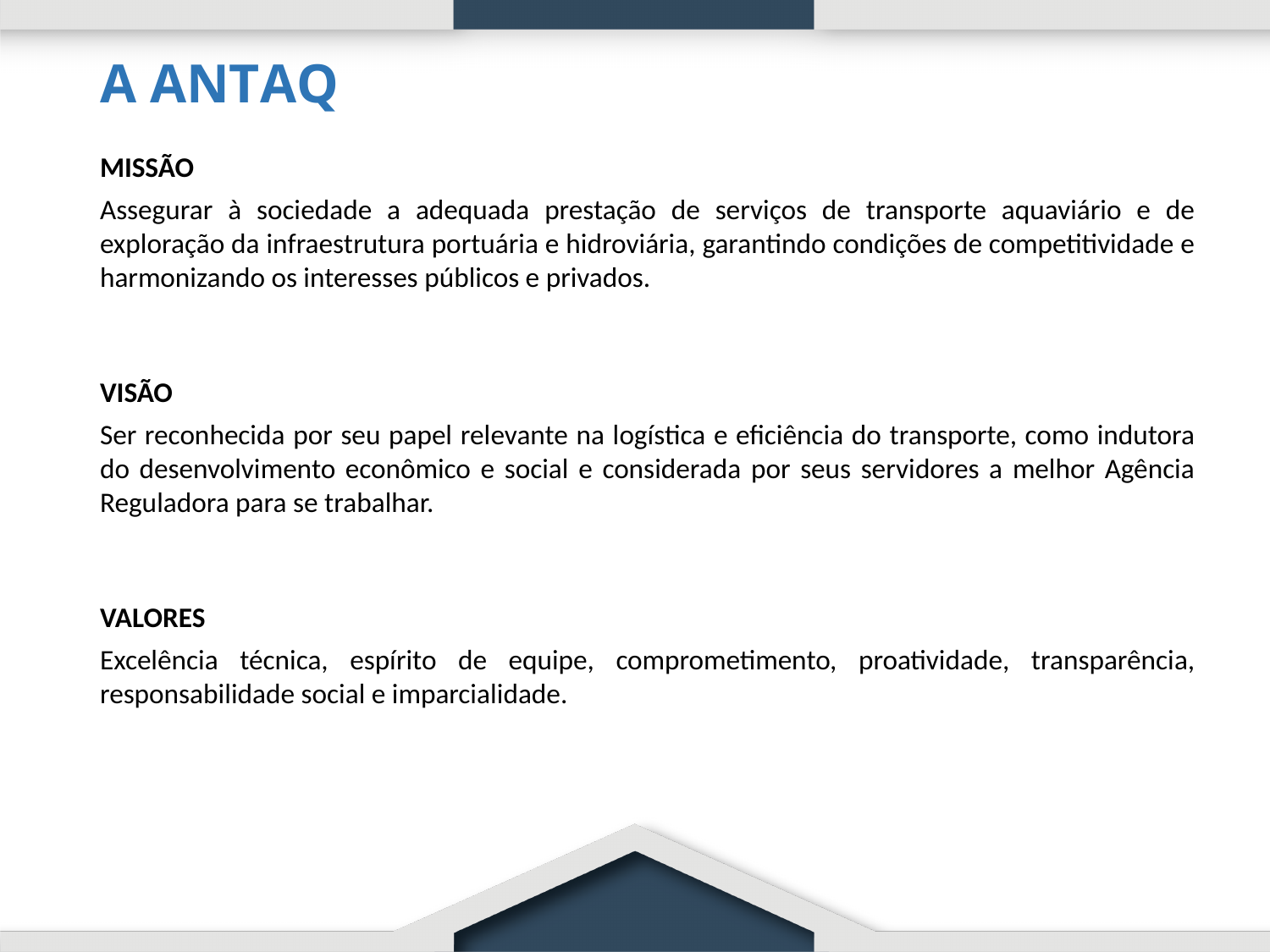

# A ANTAQ
MISSÃO
Assegurar à sociedade a adequada prestação de serviços de transporte aquaviário e de exploração da infraestrutura portuária e hidroviária, garantindo condições de competitividade e harmonizando os interesses públicos e privados.

VISÃO
Ser reconhecida por seu papel relevante na logística e eficiência do transporte, como indutora do desenvolvimento econômico e social e considerada por seus servidores a melhor Agência Reguladora para se trabalhar.

VALORES
Excelência técnica, espírito de equipe, comprometimento, proatividade, transparência, responsabilidade social e imparcialidade.